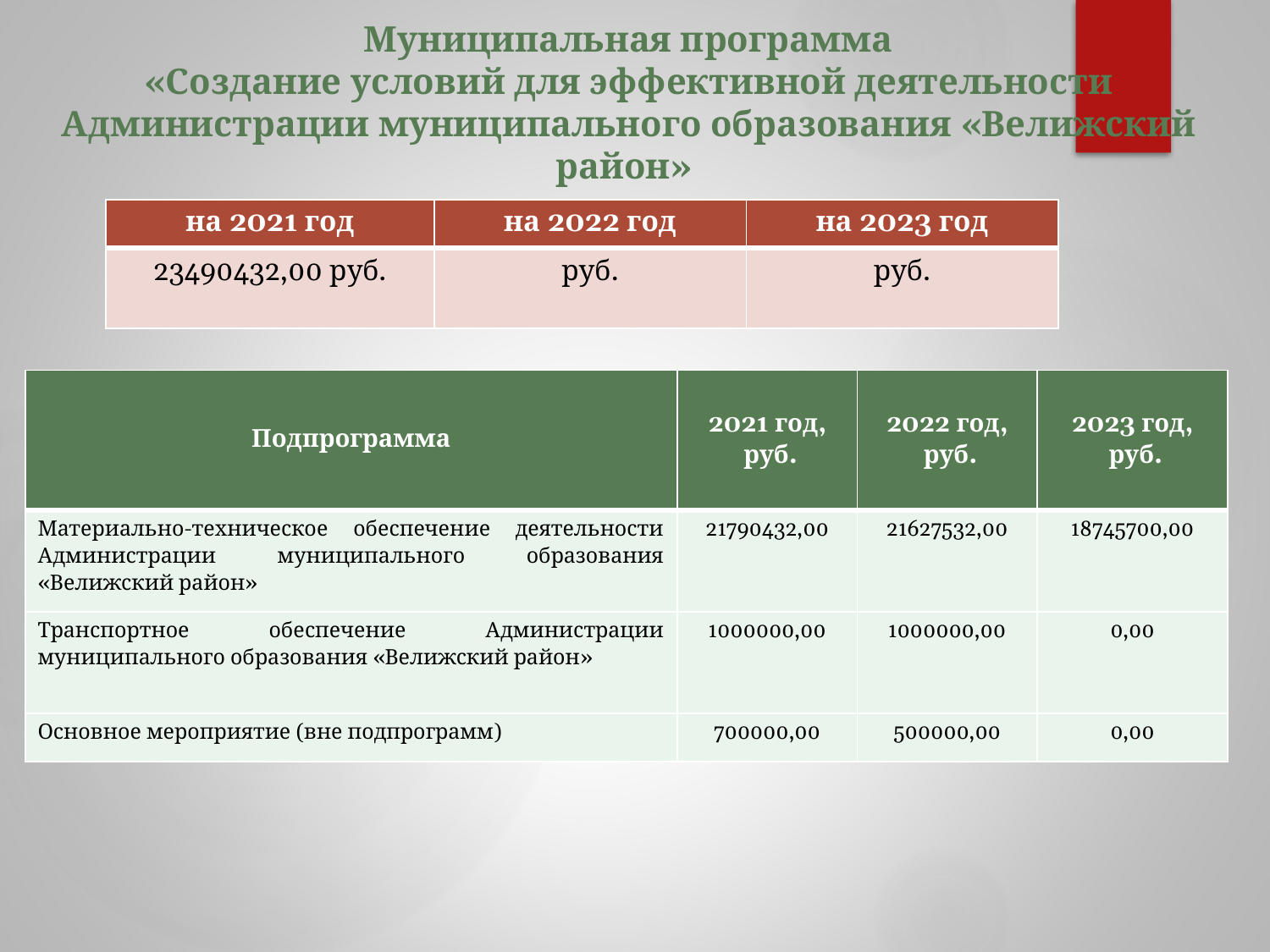

# Муниципальная программа «Создание условий для эффективной деятельности Администрации муниципального образования «Велижский район»
| на 2021 год | на 2022 год | на 2023 год |
| --- | --- | --- |
| 23490432,00 руб. | руб. | руб. |
| Подпрограмма | 2021 год, руб. | 2022 год, руб. | 2023 год, руб. |
| --- | --- | --- | --- |
| Материально-техническое обеспечение деятельности Администрации муниципального образования «Велижский район» | 21790432,00 | 21627532,00 | 18745700,00 |
| Транспортное обеспечение Администрации муниципального образования «Велижский район» | 1000000,00 | 1000000,00 | 0,00 |
| Основное мероприятие (вне подпрограмм) | 700000,00 | 500000,00 | 0,00 |